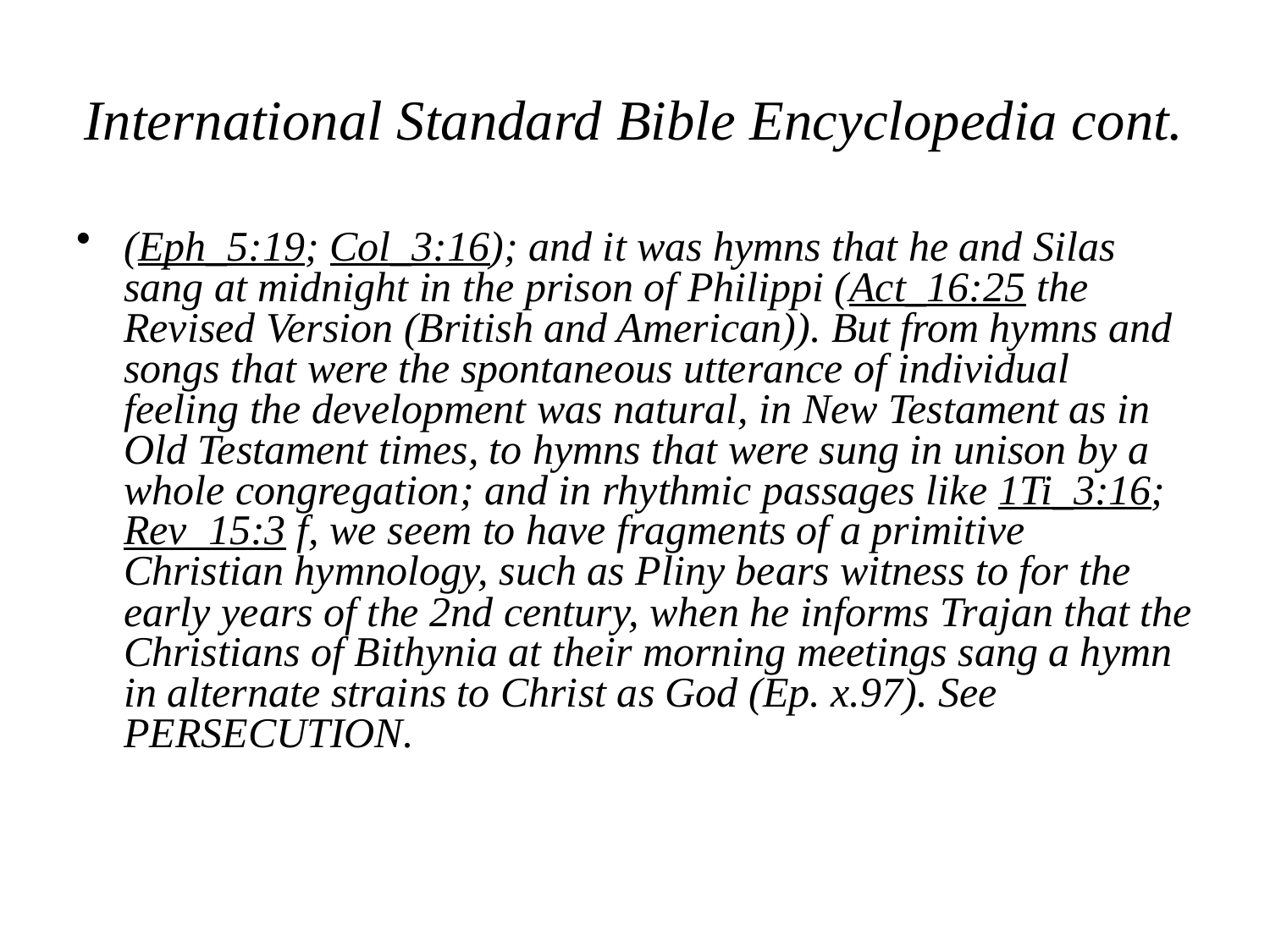

# International Standard Bible Encyclopedia cont.
(Eph_5:19; Col_3:16); and it was hymns that he and Silas sang at midnight in the prison of Philippi (Act_16:25 the Revised Version (British and American)). But from hymns and songs that were the spontaneous utterance of individual feeling the development was natural, in New Testament as in Old Testament times, to hymns that were sung in unison by a whole congregation; and in rhythmic passages like 1Ti_3:16; Rev_15:3 f, we seem to have fragments of a primitive Christian hymnology, such as Pliny bears witness to for the early years of the 2nd century, when he informs Trajan that the Christians of Bithynia at their morning meetings sang a hymn in alternate strains to Christ as God (Ep. x.97). See PERSECUTION.